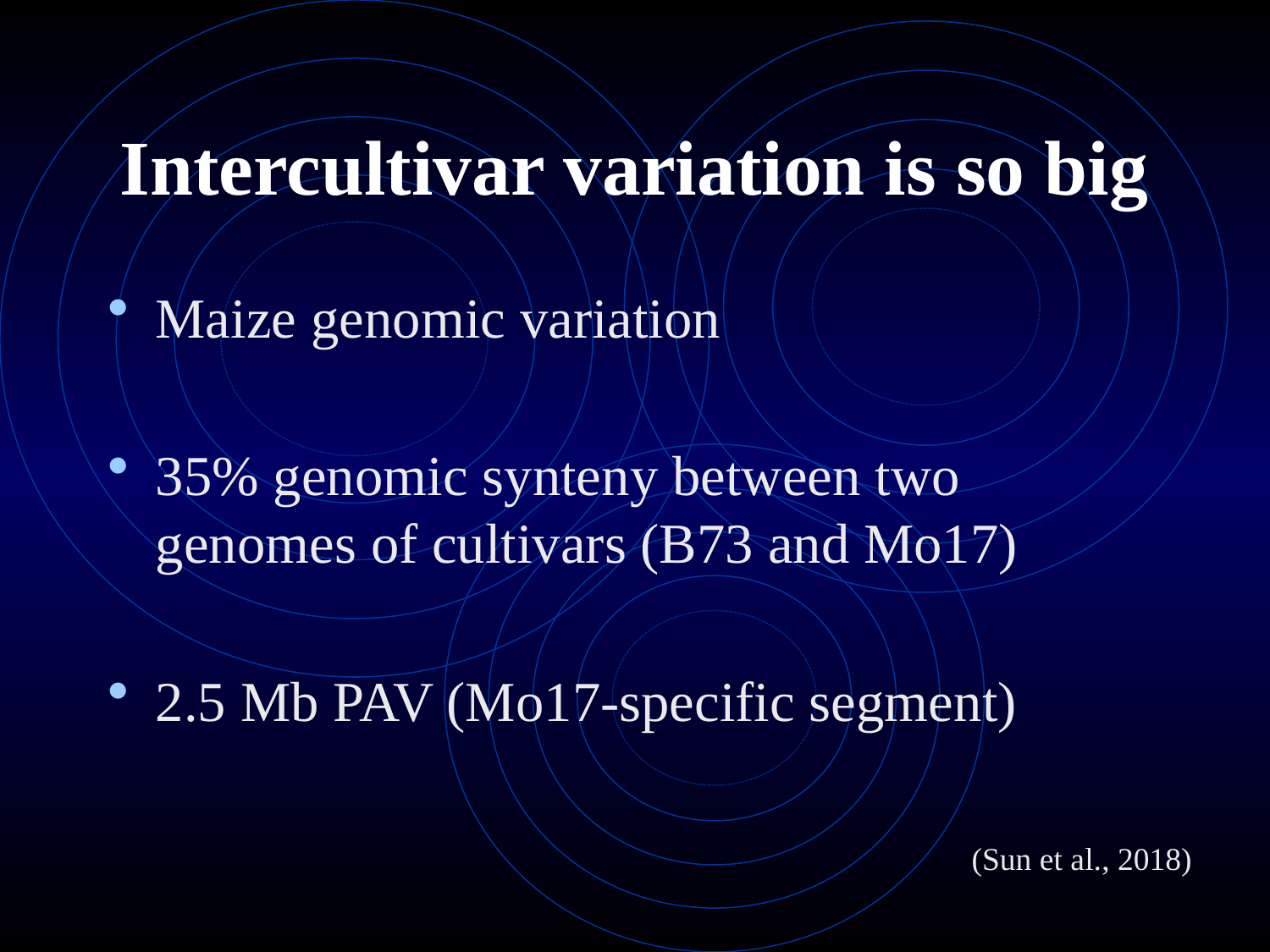

# Intercultivar variation is so big
Maize genomic variation

35% genomic synteny between two genomes of cultivars (B73 and Mo17)

2.5 Mb PAV (Mo17-specific segment)
(Sun et al., 2018)